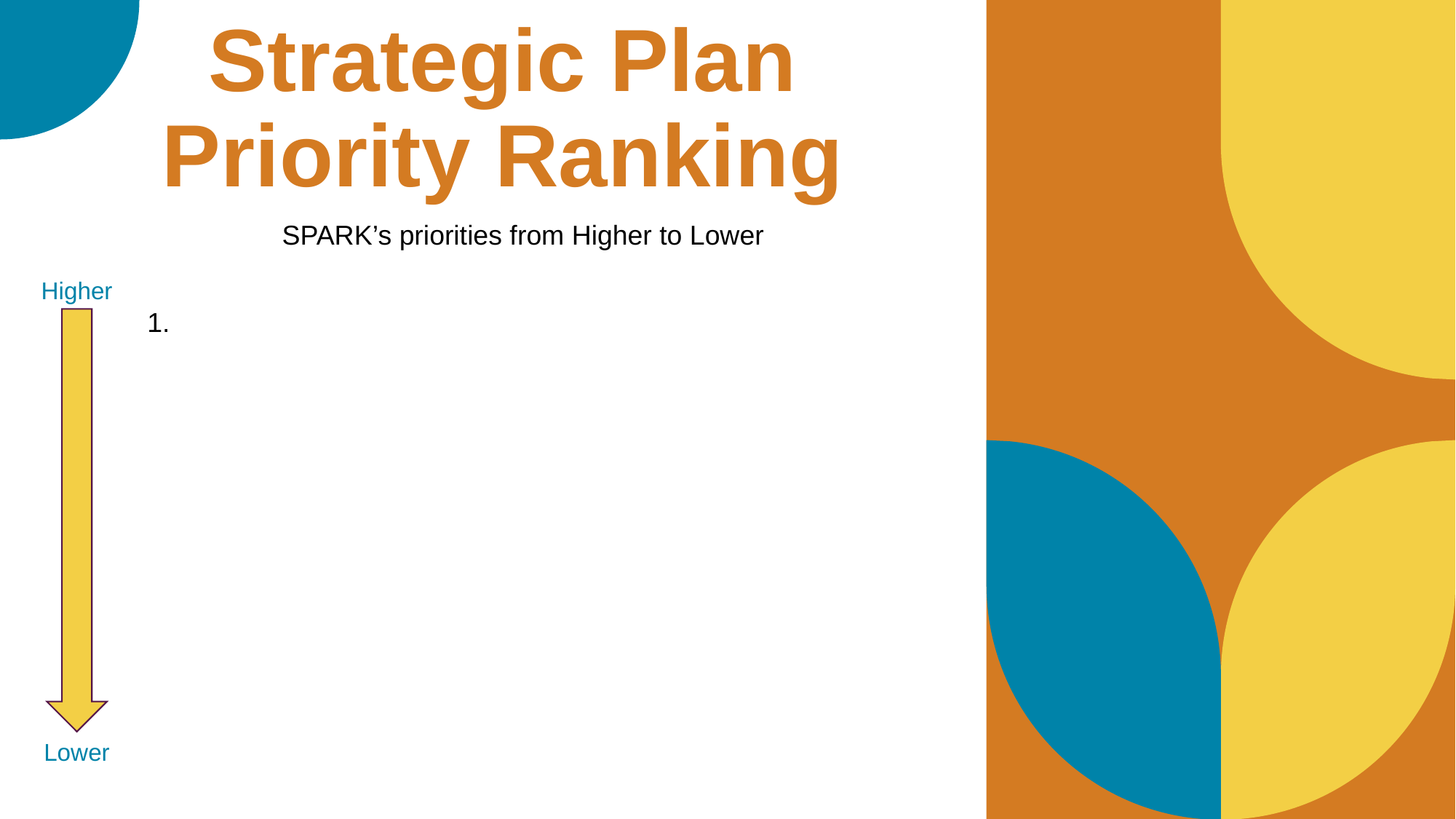

Strategic Plan
Priority Ranking
SPARK’s priorities from Higher to Lower

Higher

Lower